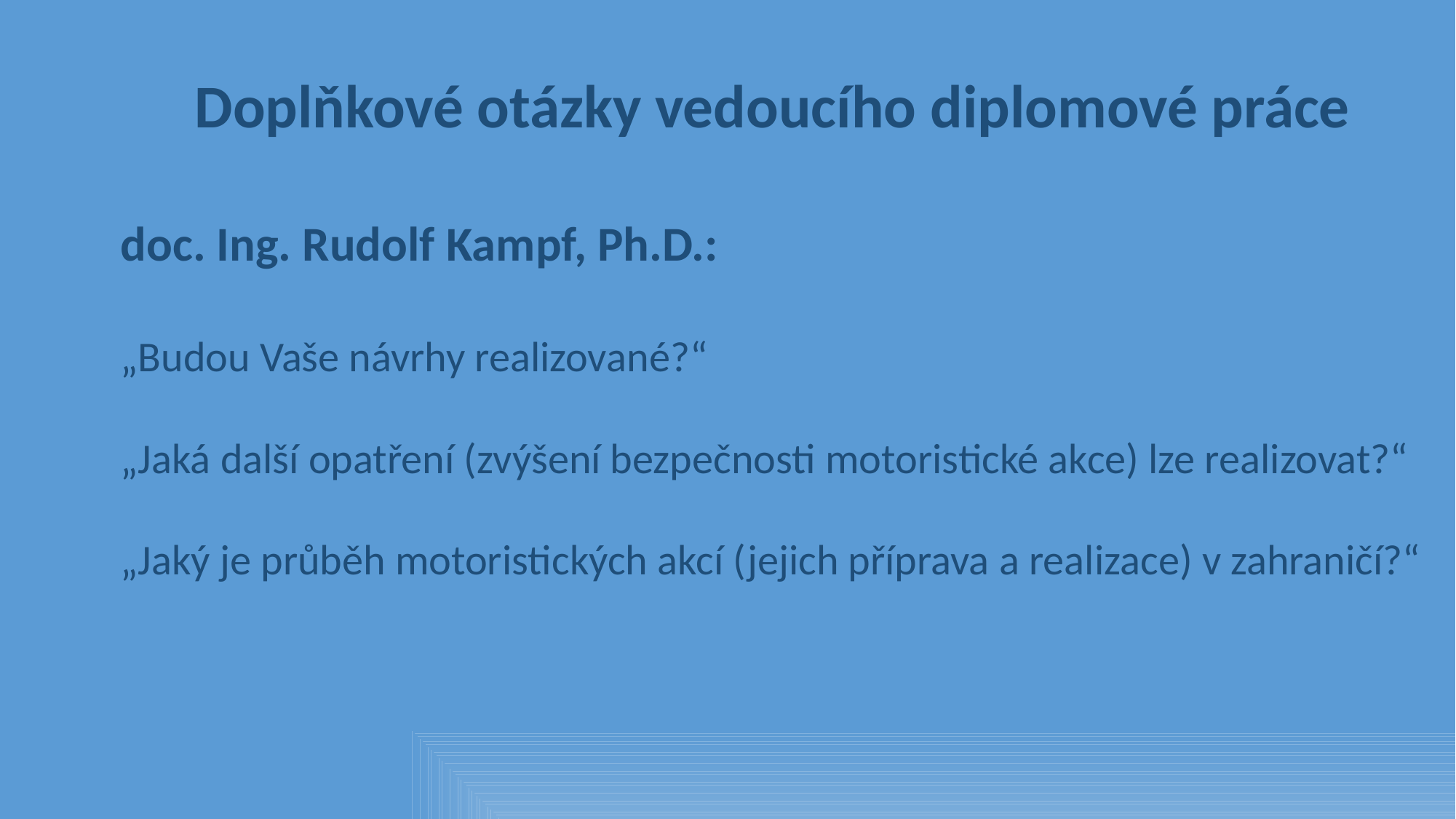

Doplňkové otázky vedoucího diplomové práce

doc. Ing. Rudolf Kampf, Ph.D.:

„Budou Vaše návrhy realizované?“

„Jaká další opatření (zvýšení bezpečnosti motoristické akce) lze realizovat?“

„Jaký je průběh motoristických akcí (jejich příprava a realizace) v zahraničí?“